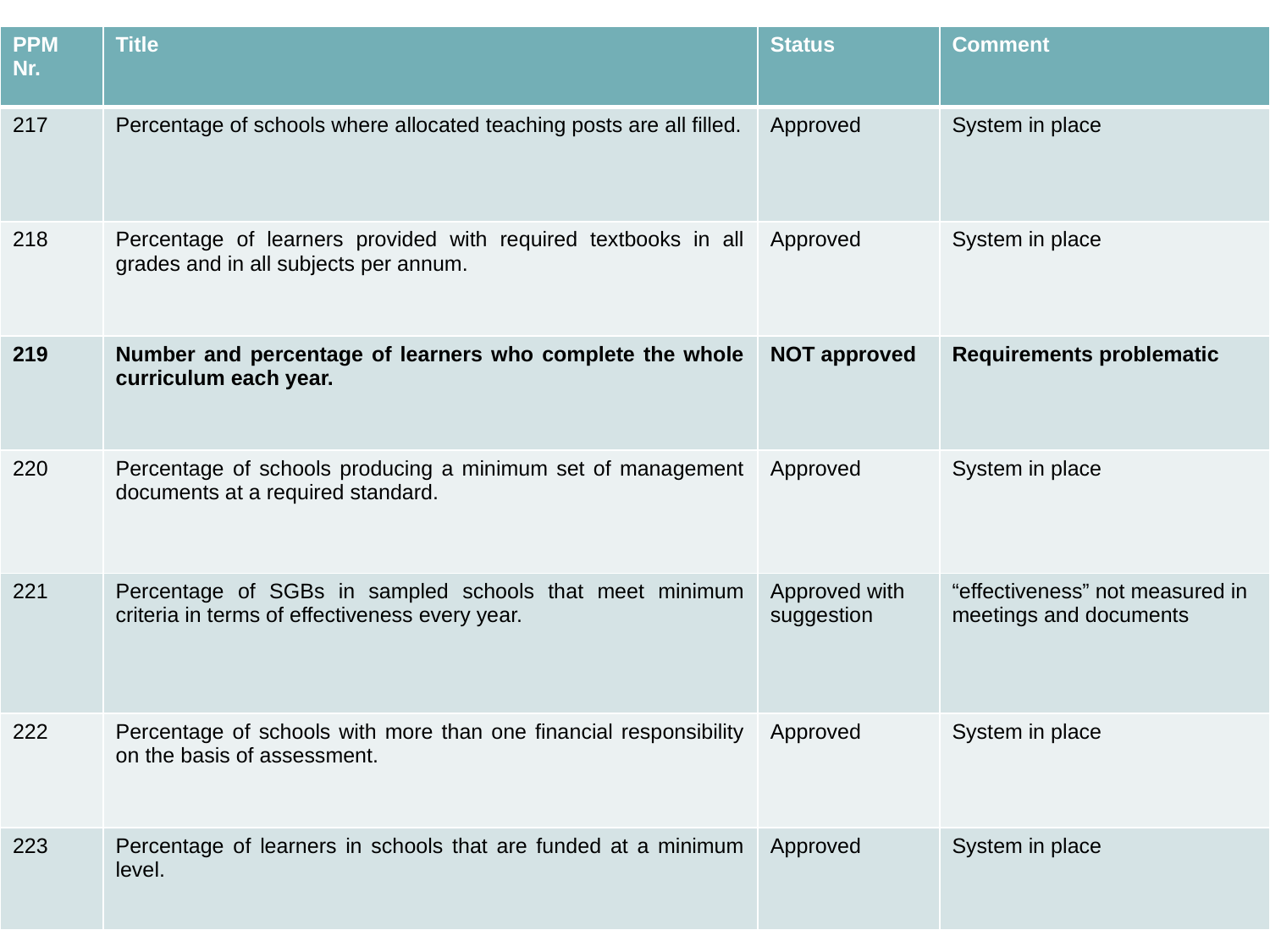

| PPM Nr. | Title | Status | Comment |
| --- | --- | --- | --- |
| 217 | Percentage of schools where allocated teaching posts are all filled. | Approved | System in place |
| 218 | Percentage of learners provided with required textbooks in all grades and in all subjects per annum. | Approved | System in place |
| 219 | Number and percentage of learners who complete the whole curriculum each year. | NOT approved | Requirements problematic |
| 220 | Percentage of schools producing a minimum set of management documents at a required standard. | Approved | System in place |
| 221 | Percentage of SGBs in sampled schools that meet minimum criteria in terms of effectiveness every year. | Approved with suggestion | “effectiveness” not measured in meetings and documents |
| 222 | Percentage of schools with more than one financial responsibility on the basis of assessment. | Approved | System in place |
| 223 | Percentage of learners in schools that are funded at a minimum level. | Approved | System in place |

Portfolio Committee on Basic Education 6 February 2018
16